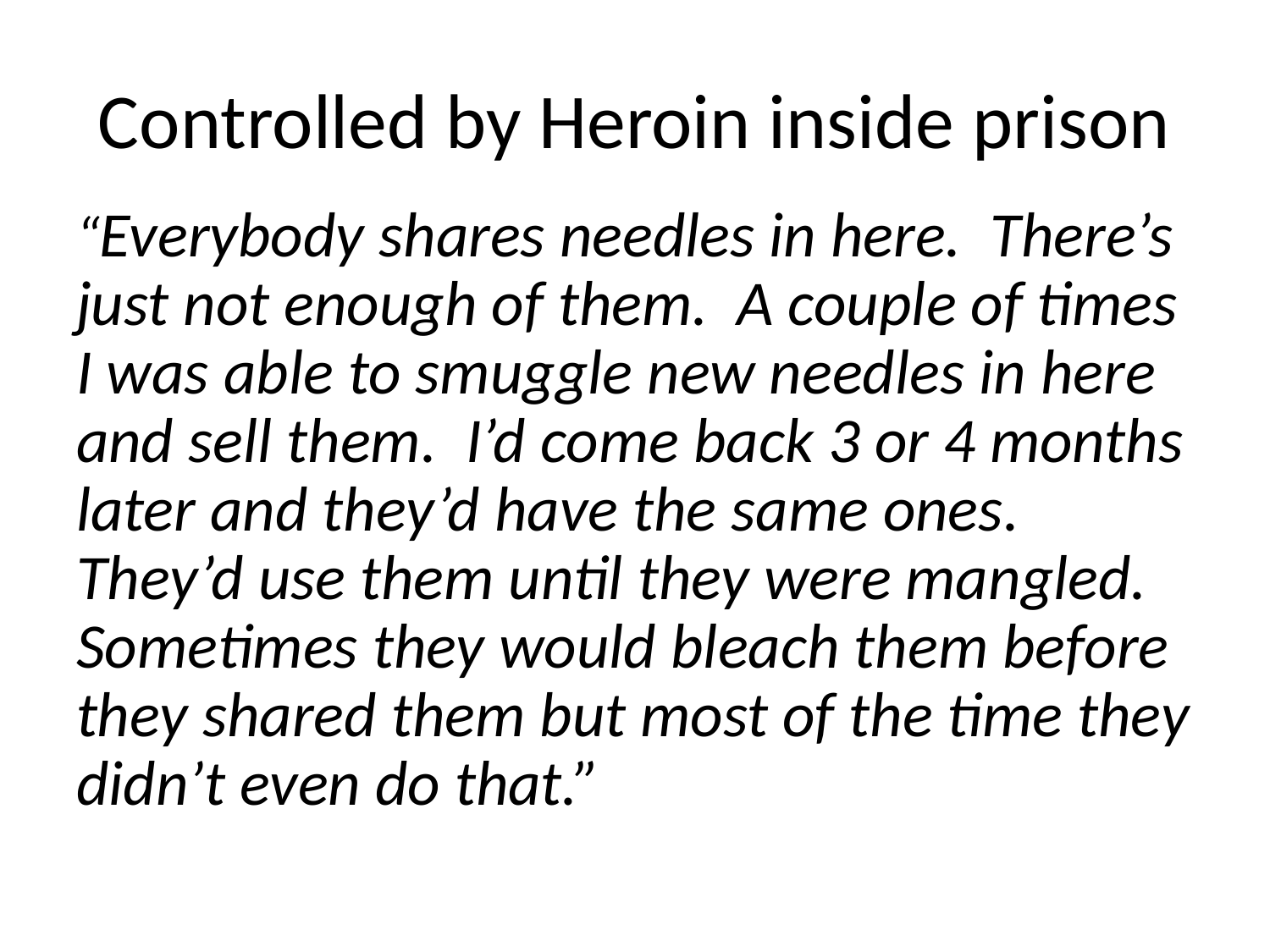

# Controlled by Heroin inside prison
“Everybody shares needles in here.  There’s just not enough of them.  A couple of times I was able to smuggle new needles in here and sell them.  I’d come back 3 or 4 months later and they’d have the same ones.  They’d use them until they were mangled.  Sometimes they would bleach them before they shared them but most of the time they didn’t even do that.”